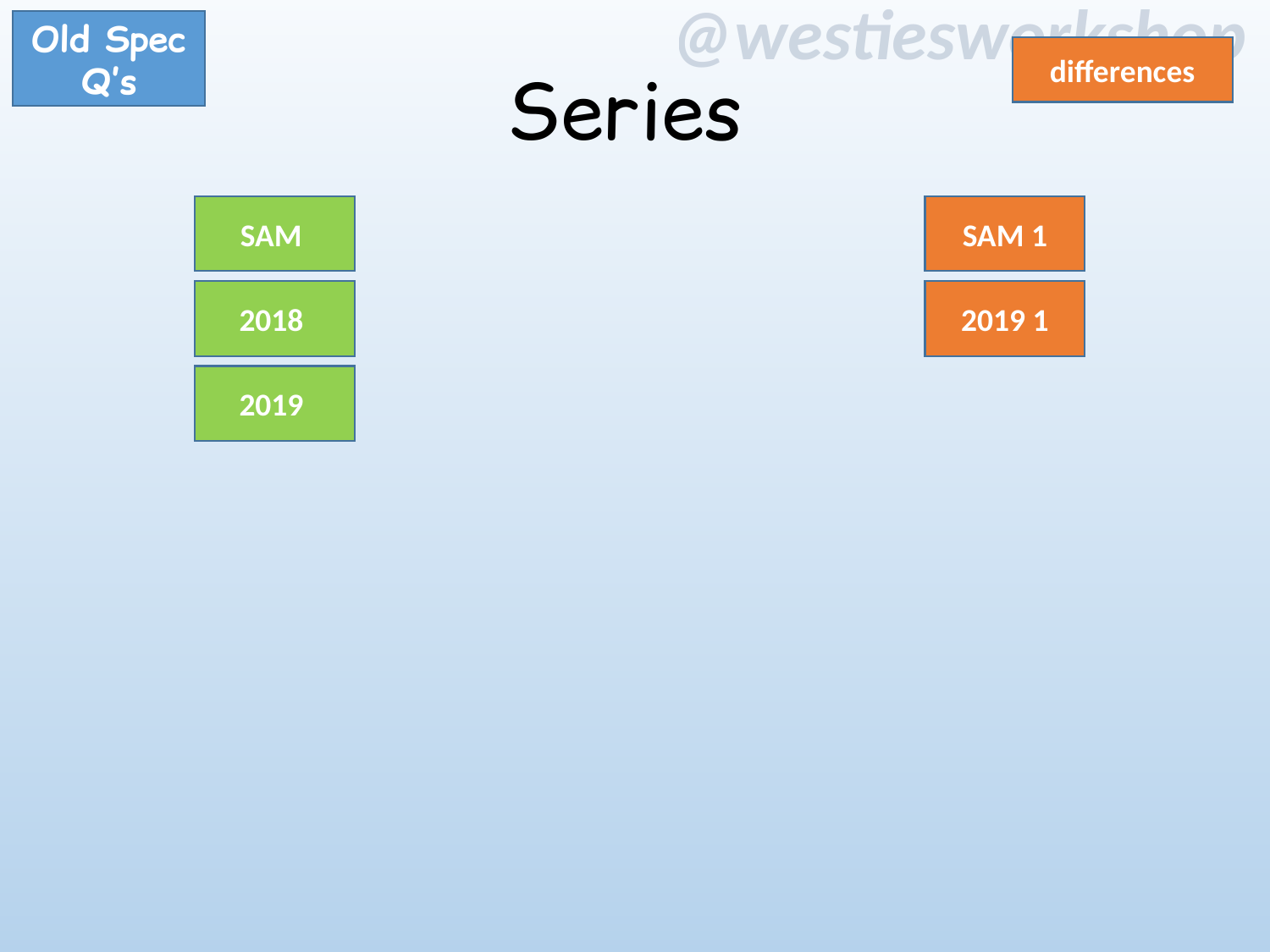

Old Spec Q’s
differences
Series
SAM
SAM 1
2018
2019 1
2019